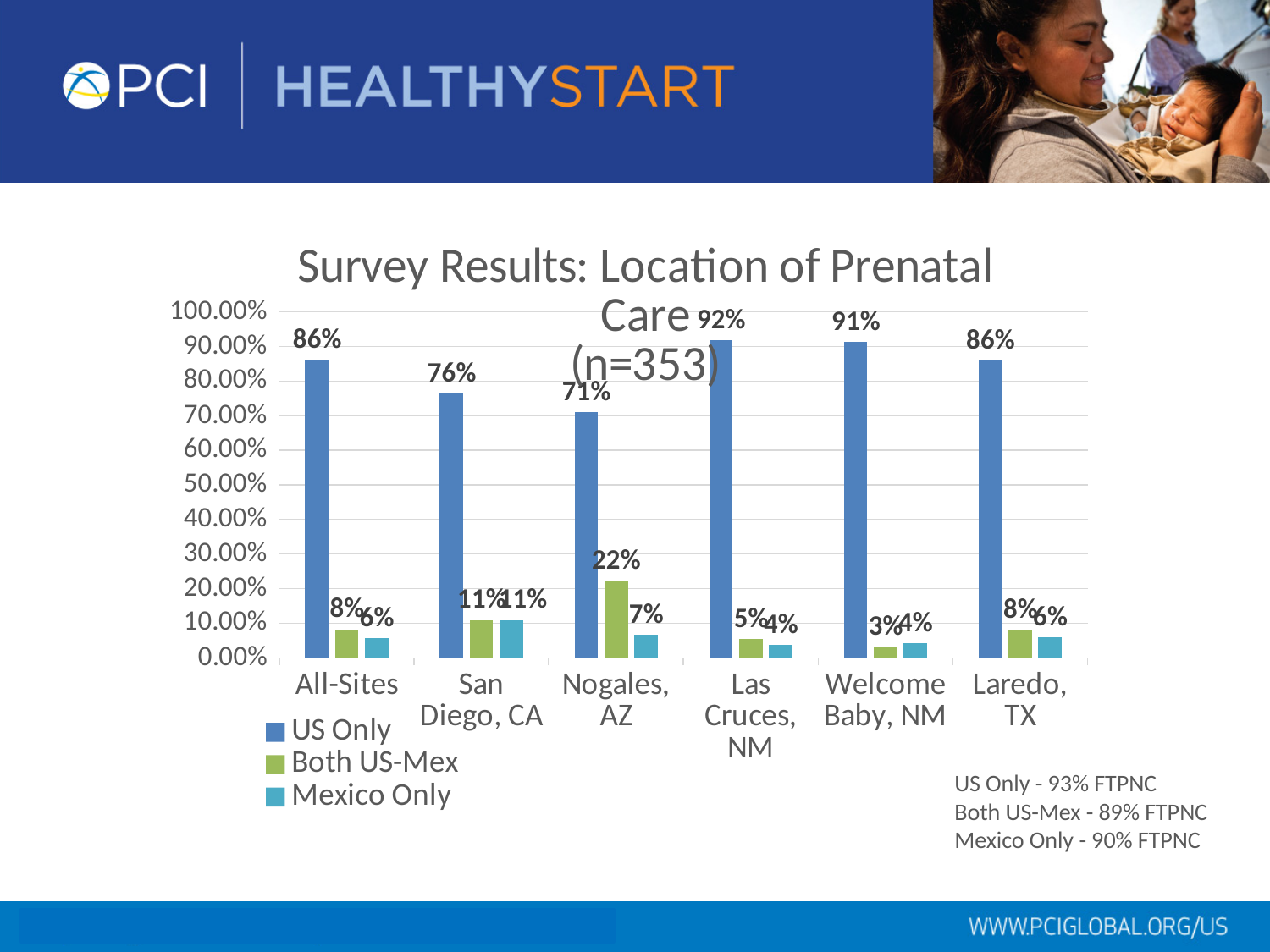

[unsupported chart]

US Only - 93% FTPNC
Both US-Mex - 89% FTPNC
Mexico Only - 90% FTPNC